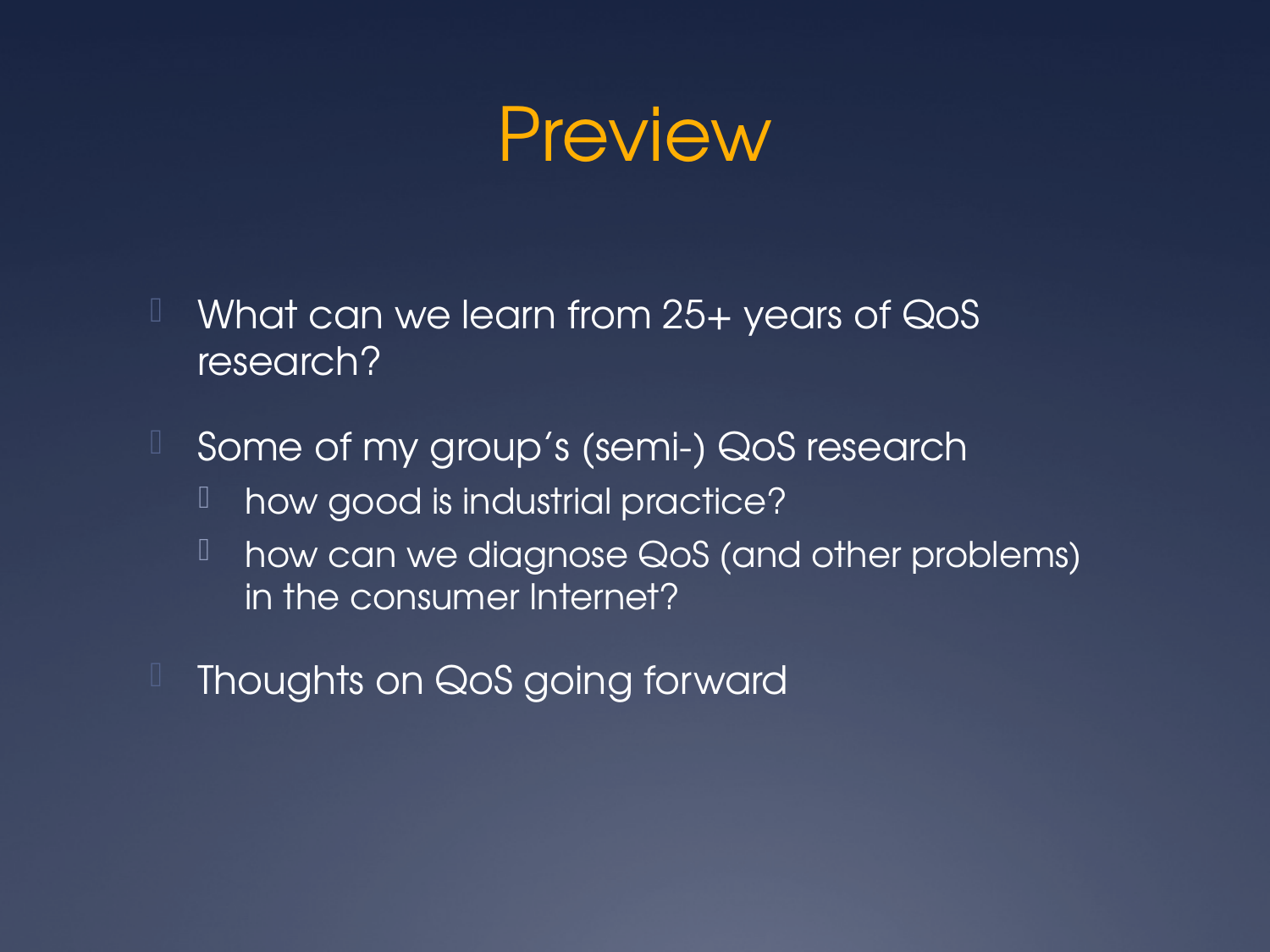

# Preview
What can we learn from 25+ years of QoS research?
Some of my group’s (semi-) QoS research
how good is industrial practice?
how can we diagnose QoS (and other problems) in the consumer Internet?
Thoughts on QoS going forward